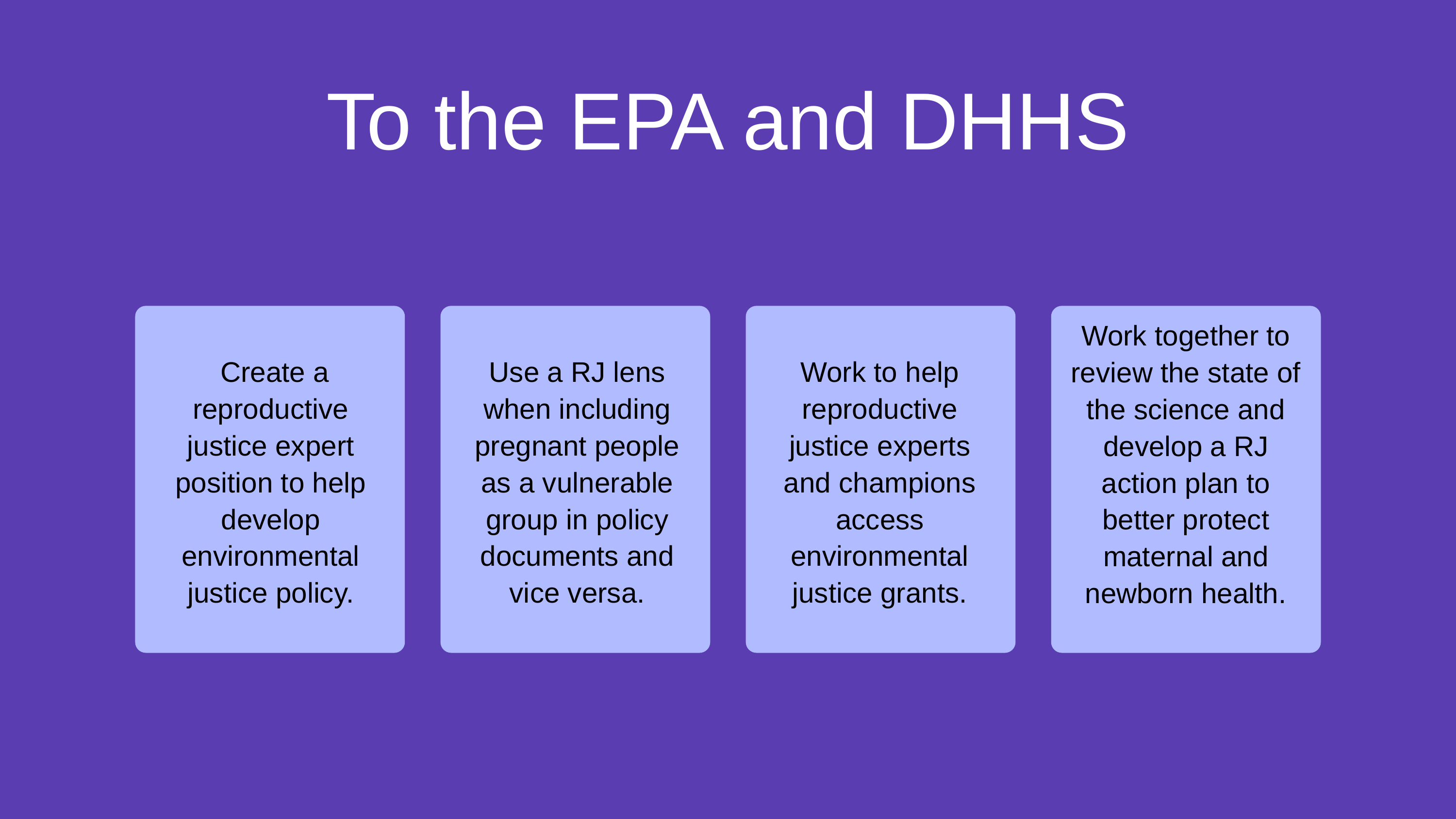

To the EPA and DHHS

Work together to review the state of the science and develop a RJ action plan to better protect maternal and newborn health.
 Create a reproductive justice expert position to help develop environmental justice policy.
Use a RJ lens when including pregnant people as a vulnerable group in policy documents and vice versa.
Work to help reproductive justice experts and champions access environmental justice grants.